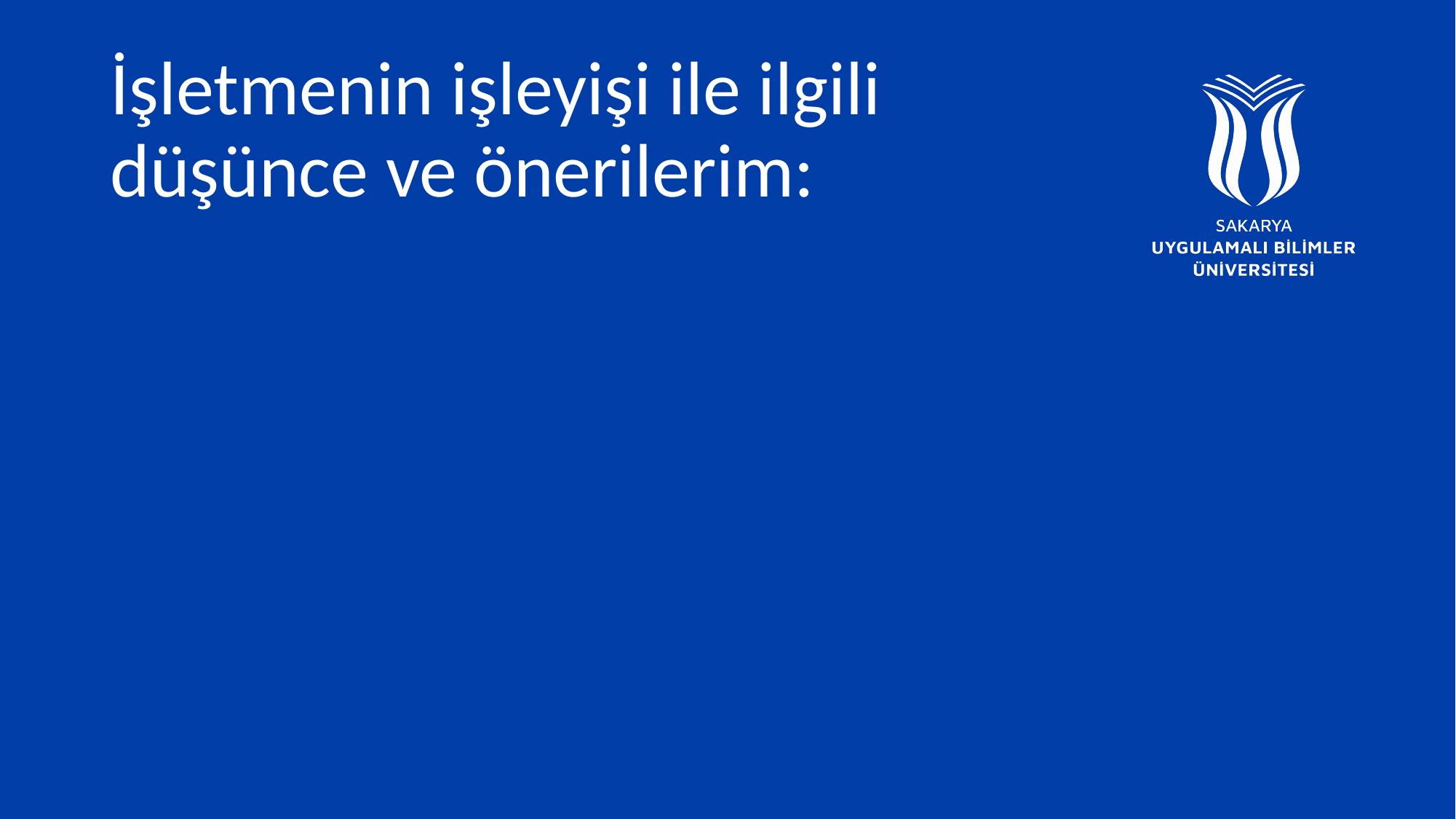

# İşletmenin işleyişi ile ilgili düşünce ve önerilerim: